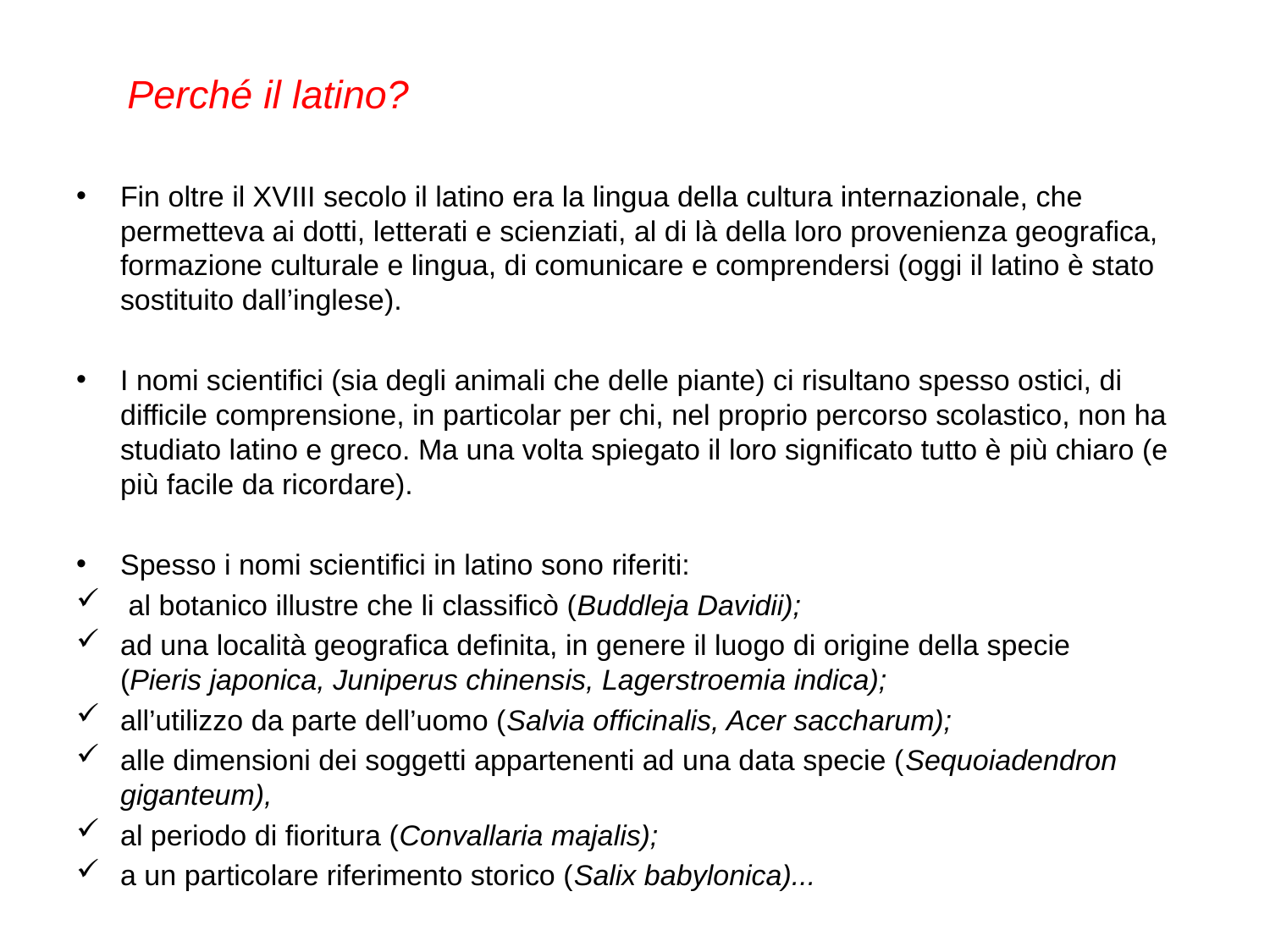

Perché il latino?

Fin oltre il XVIII secolo il latino era la lingua della cultura internazionale, che permetteva ai dotti, letterati e scienziati, al di là della loro provenienza geografica, formazione culturale e lingua, di comunicare e comprendersi (oggi il latino è stato sostituito dall’inglese).

I nomi scientifici (sia degli animali che delle piante) ci risultano spesso ostici, di difficile comprensione, in particolar per chi, nel proprio percorso scolastico, non ha studiato latino e greco. Ma una volta spiegato il loro significato tutto è più chiaro (e più facile da ricordare).

Spesso i nomi scientifici in latino sono riferiti:
 al botanico illustre che li classificò (Buddleja Davidii);
ad una località geografica definita, in genere il luogo di origine della specie     (Pieris japonica, Juniperus chinensis, Lagerstroemia indica);
all’utilizzo da parte dell’uomo (Salvia officinalis, Acer saccharum);
alle dimensioni dei soggetti appartenenti ad una data specie (Sequoiadendron giganteum),
al periodo di fioritura (Convallaria majalis);
a un particolare riferimento storico (Salix babylonica)...